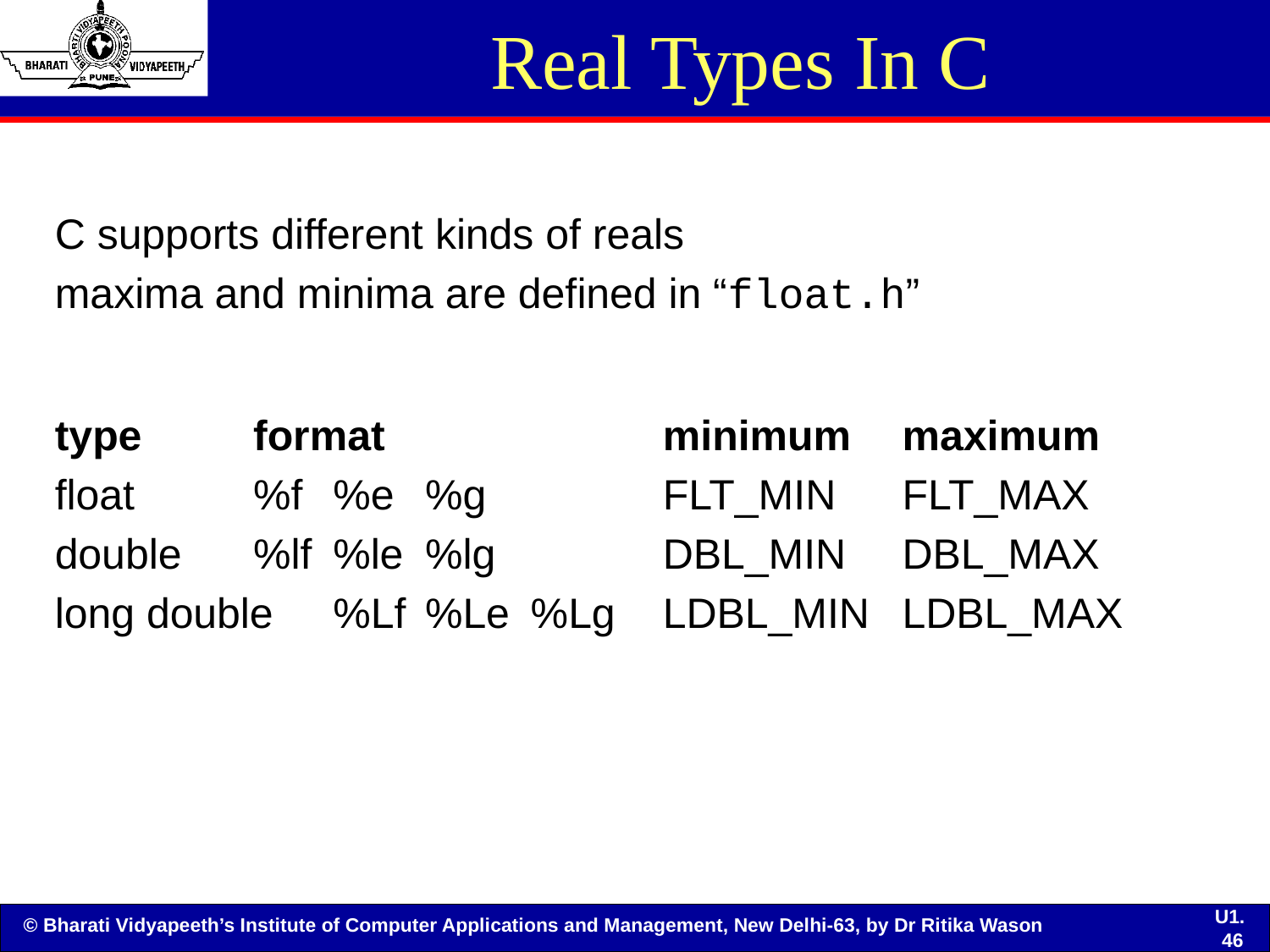

# Real Types In C
C supports different kinds of reals
maxima and minima are defined in “float.h”
type	format			minimum	maximum
float	%f	%e	%g		FLT_MIN	FLT_MAX
double	%lf	%le	%lg		DBL_MIN	DBL_MAX
long double	%Lf	%Le	%Lg	LDBL_MIN	LDBL_MAX